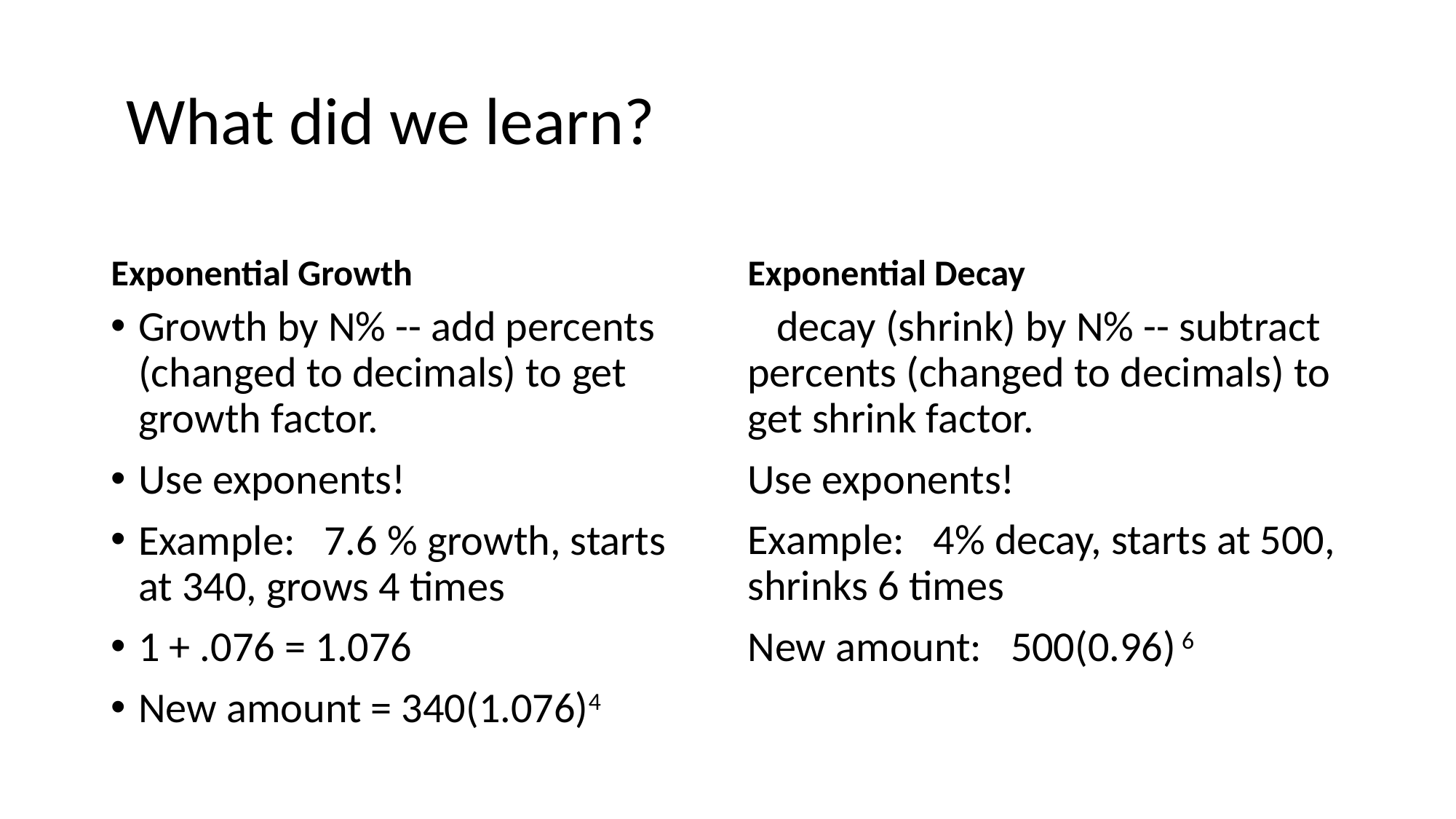

# What did we learn?
Exponential Growth
Exponential Decay
Growth by N% -- add percents (changed to decimals) to get growth factor.
Use exponents!
Example:   7.6 % growth, starts at 340, grows 4 times
1 + .076 = 1.076
New amount = 340(1.076)4
   decay (shrink) by N% -- subtract percents (changed to decimals) to get shrink factor.
Use exponents!
Example:   4% decay, starts at 500, shrinks 6 times
New amount:   500(0.96) 6